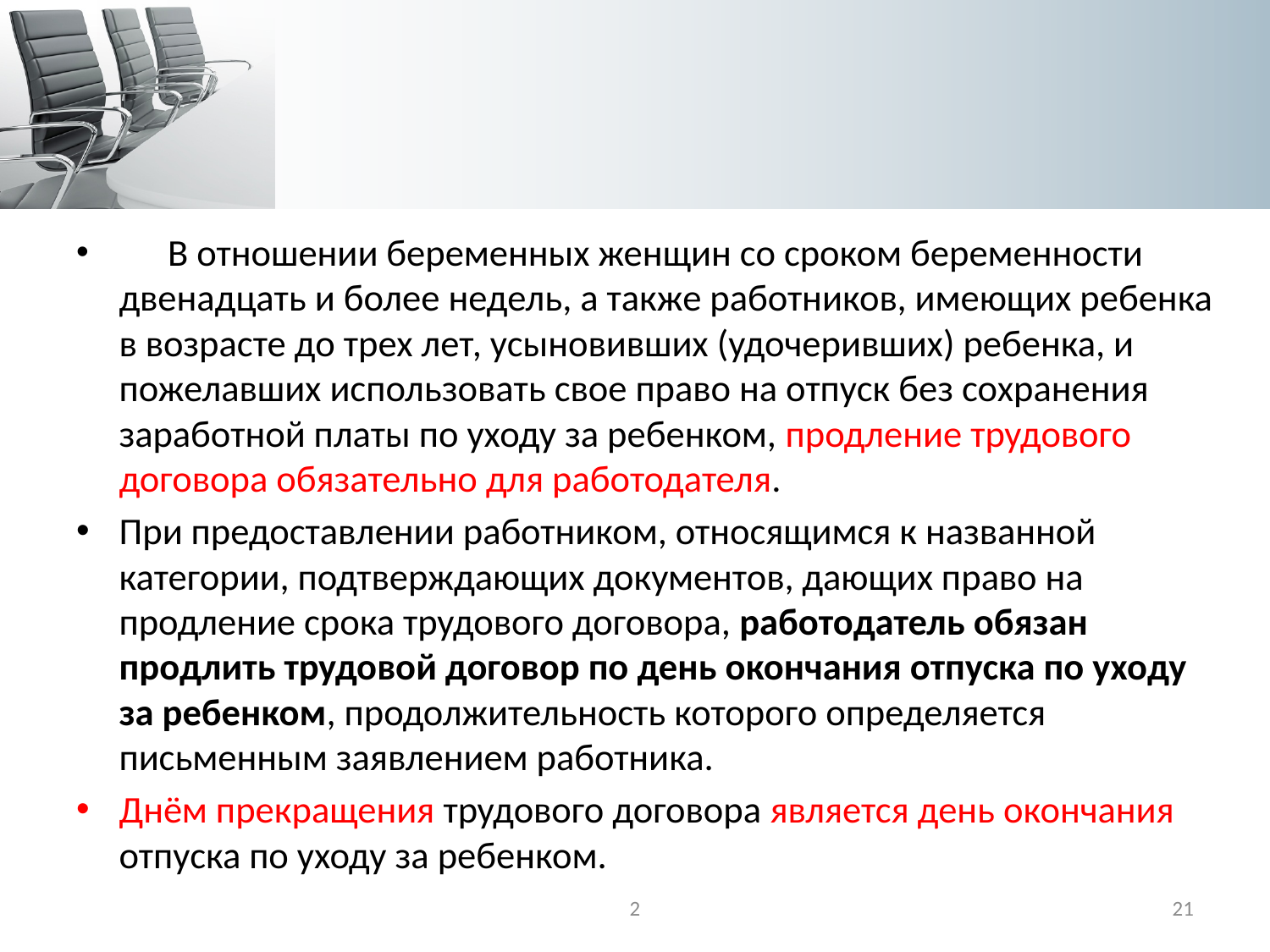

#
      В отношении беременных женщин со сроком беременности двенадцать и более недель, а также работников, имеющих ребенка в возрасте до трех лет, усыновивших (удочеривших) ребенка, и пожелавших использовать свое право на отпуск без сохранения заработной платы по уходу за ребенком, продление трудового договора обязательно для работодателя.
При предоставлении работником, относящимся к названной категории, подтверждающих документов, дающих право на продление срока трудового договора, работодатель обязан продлить трудовой договор по день окончания отпуска по уходу за ребенком, продолжительность которого определяется письменным заявлением работника.
Днём прекращения трудового договора является день окончания отпуска по уходу за ребенком.

2
21